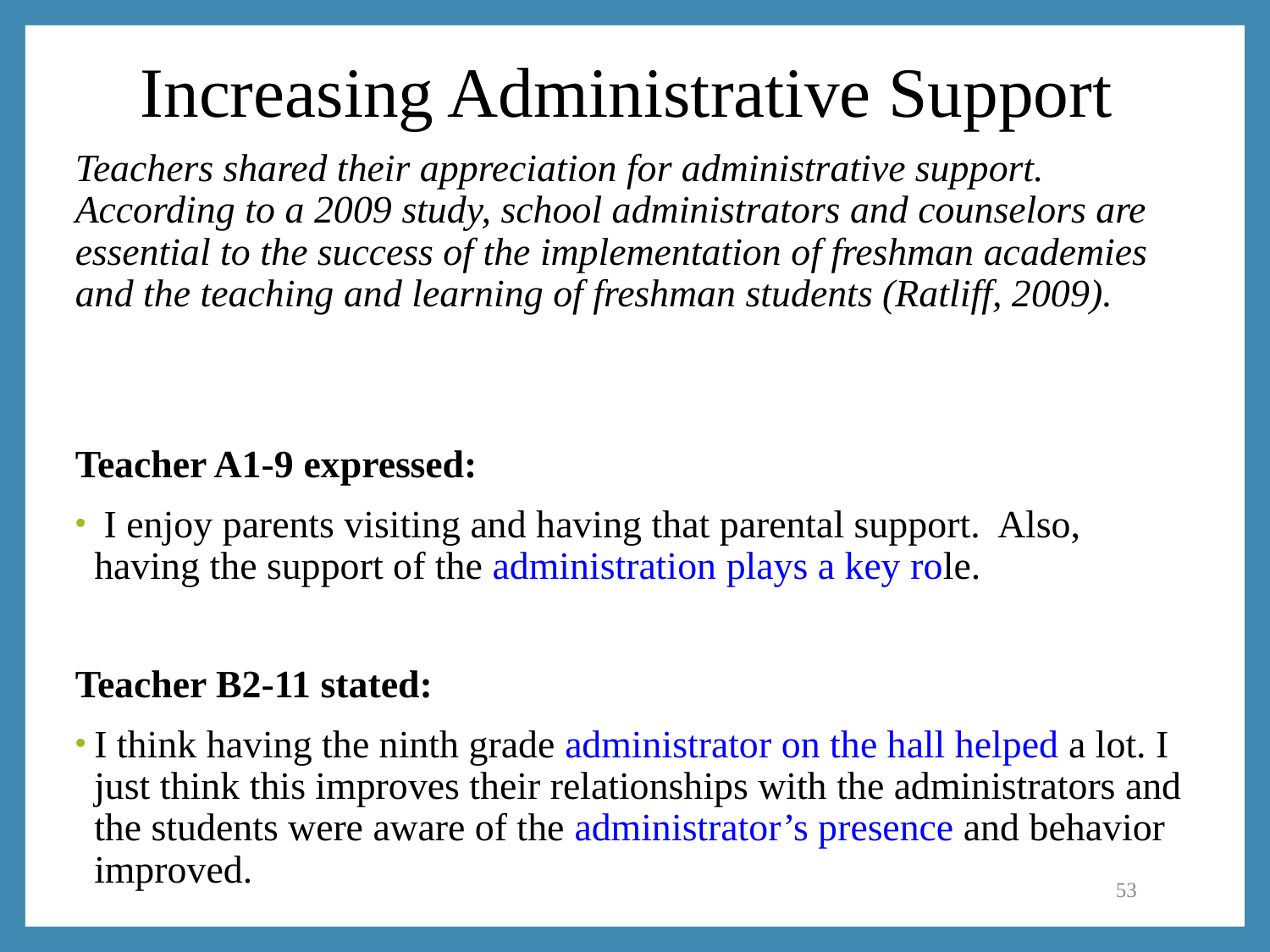

# Increasing Administrative Support
Teachers shared their appreciation for administrative support. According to a 2009 study, school administrators and counselors are essential to the success of the implementation of freshman academies and the teaching and learning of freshman students (Ratliff, 2009).

Teacher A1-9 expressed:
 I enjoy parents visiting and having that parental support.  Also, having the support of the administration plays a key role.

Teacher B2-11 stated:
I think having the ninth grade administrator on the hall helped a lot. I just think this improves their relationships with the administrators and the students were aware of the administrator’s presence and behavior improved.

53